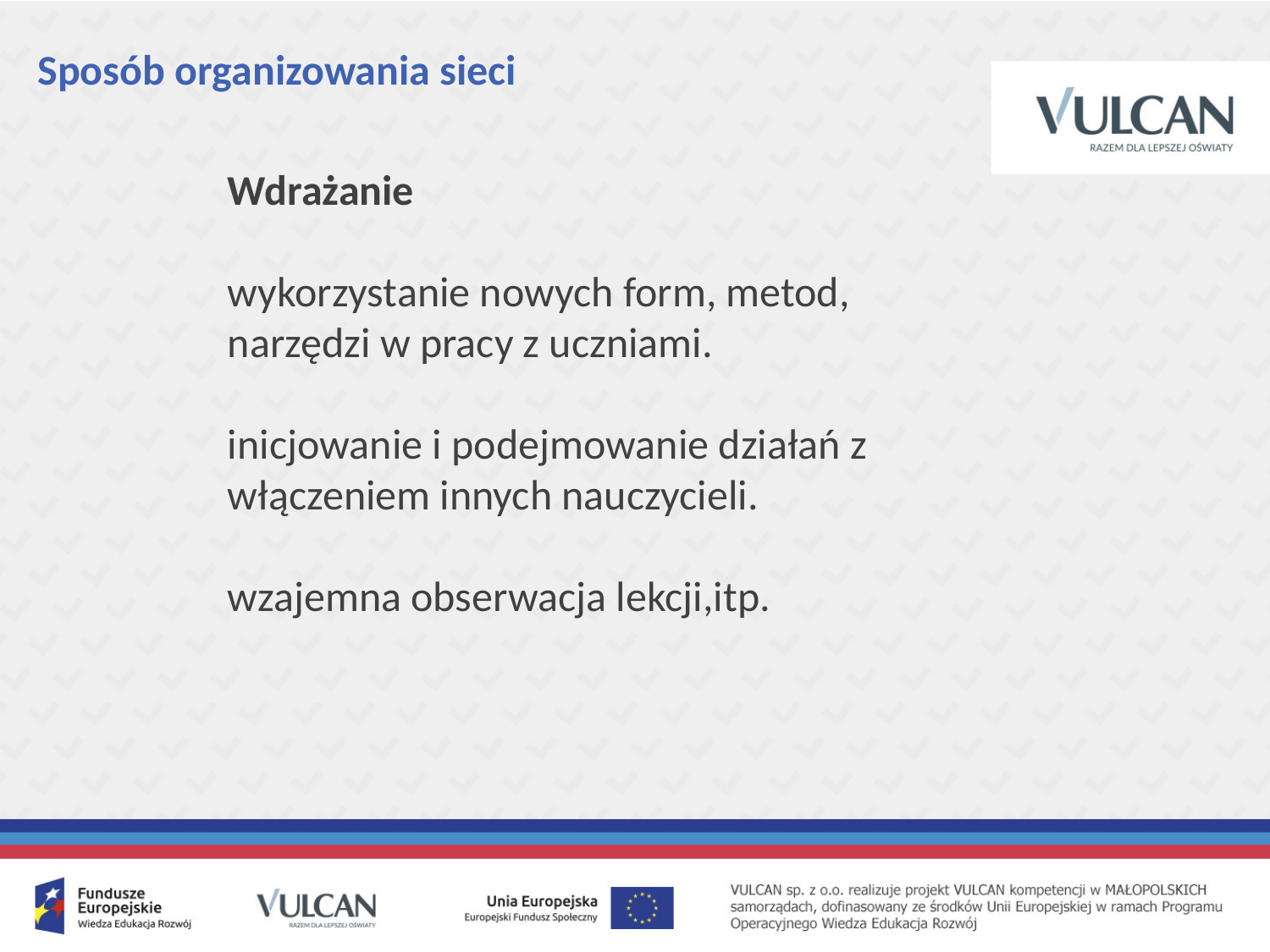

# Sposób organizowania sieci
Wdrażanie

wykorzystanie nowych form, metod, narzędzi w pracy z uczniami.

inicjowanie i podejmowanie działań z włączeniem innych nauczycieli.

wzajemna obserwacja lekcji,itp.